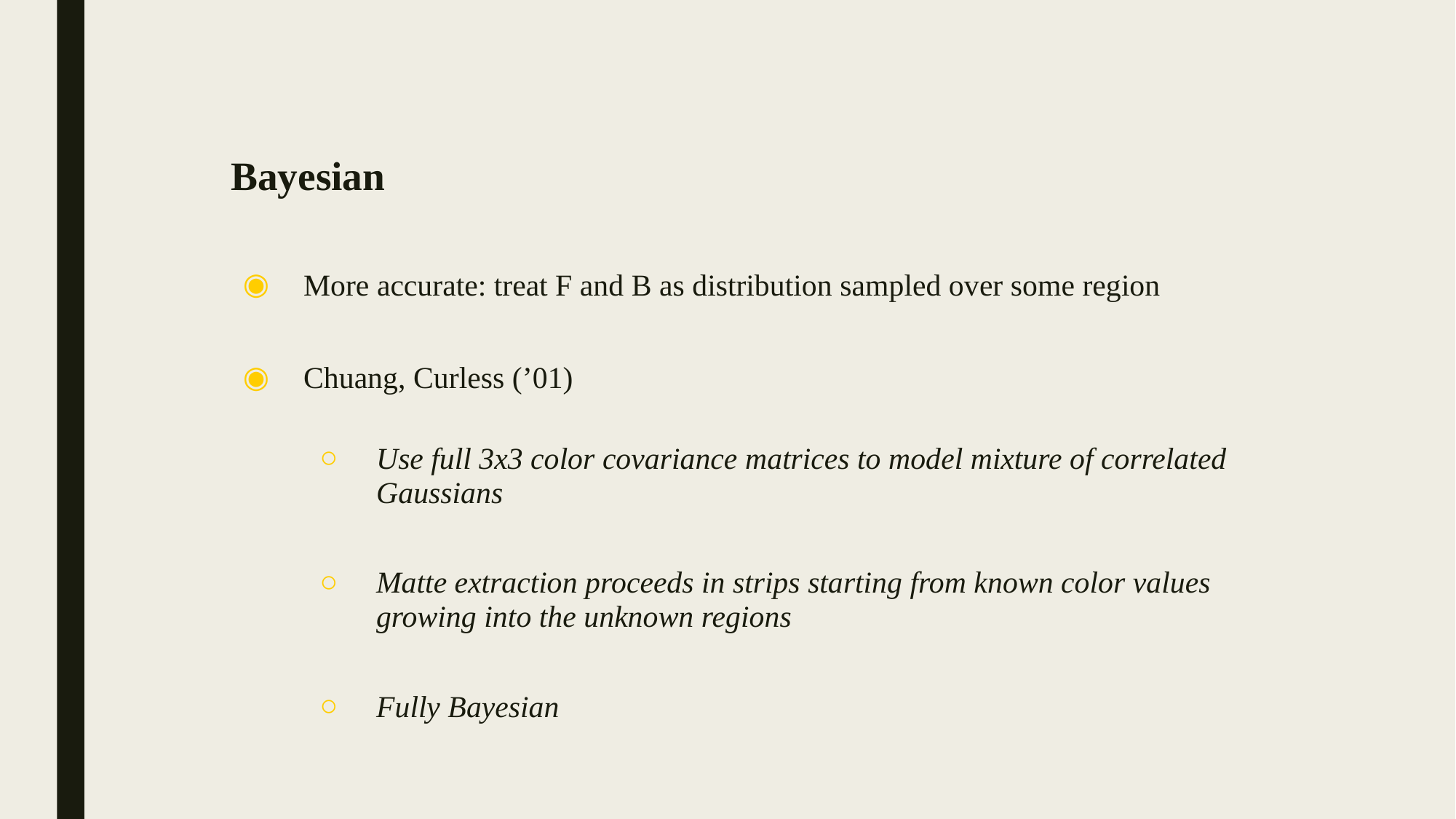

# Bayesian
More accurate: treat F and B as distribution sampled over some region

Chuang, Curless (’01)

Use full 3x3 color covariance matrices to model mixture of correlated Gaussians

Matte extraction proceeds in strips starting from known color values growing into the unknown regions

Fully Bayesian